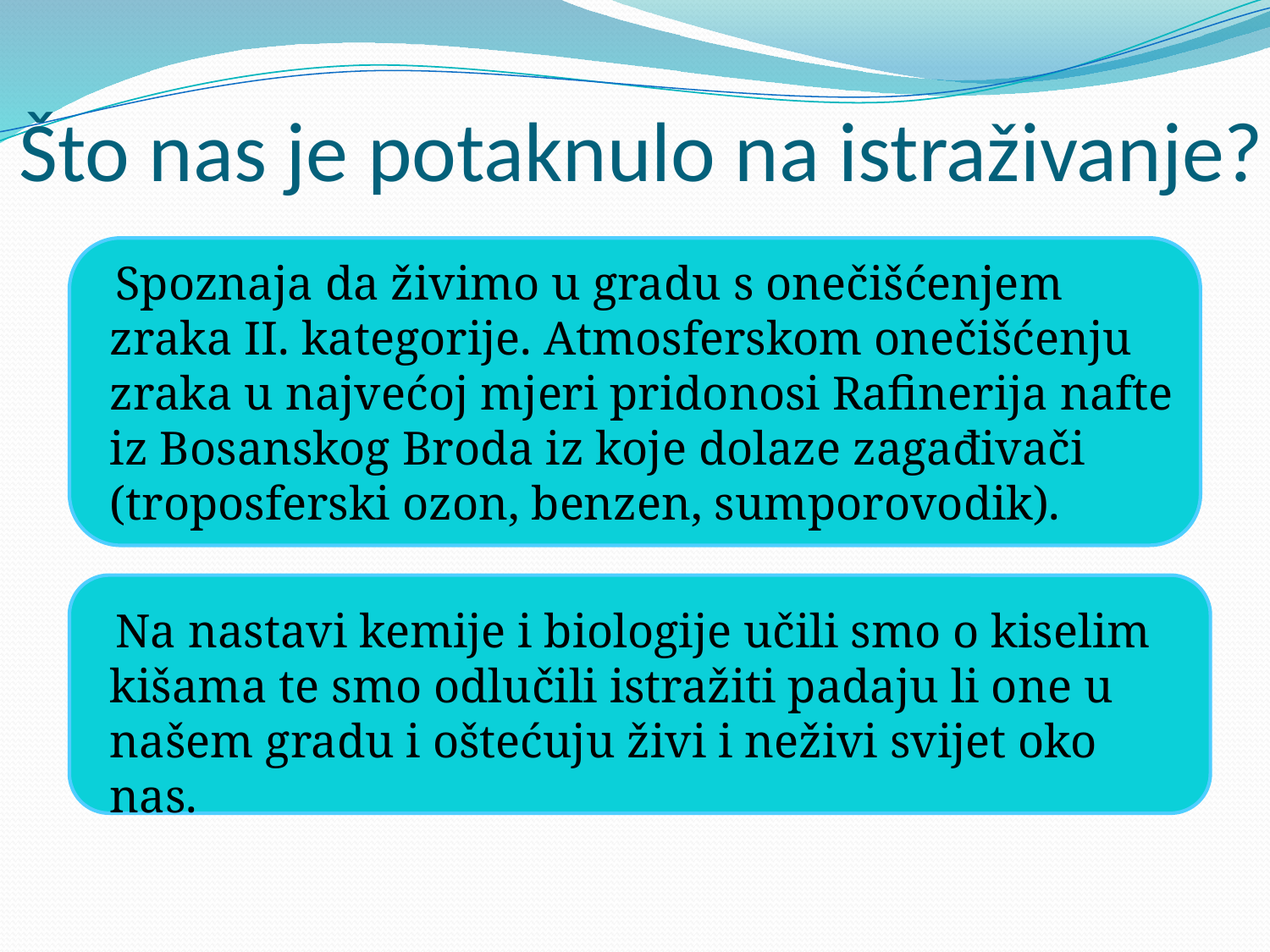

# Što nas je potaknulo na istraživanje?

Spoznaja da živimo u gradu s onečišćenjem zraka II. kategorije. Atmosferskom onečišćenju zraka u najvećoj mjeri pridonosi Rafinerija nafte iz Bosanskog Broda iz koje dolaze zagađivači (troposferski ozon, benzen, sumporovodik).

Na nastavi kemije i biologije učili smo o kiselim kišama te smo odlučili istražiti padaju li one u našem gradu i oštećuju živi i neživi svijet oko nas.